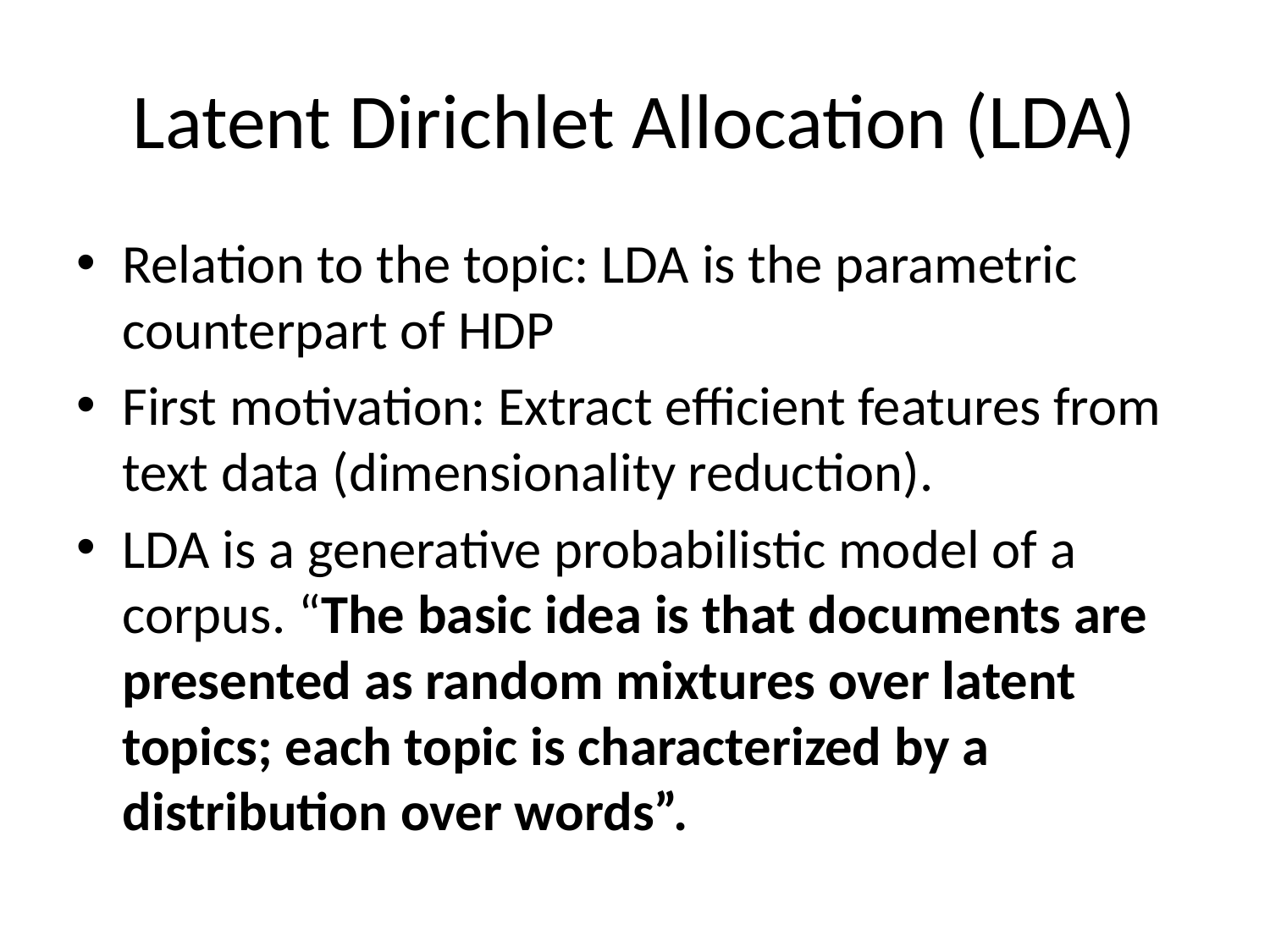

# Latent Dirichlet Allocation (LDA)
Relation to the topic: LDA is the parametric counterpart of HDP
First motivation: Extract efficient features from text data (dimensionality reduction).
LDA is a generative probabilistic model of a corpus. “The basic idea is that documents are presented as random mixtures over latent topics; each topic is characterized by a distribution over words”.